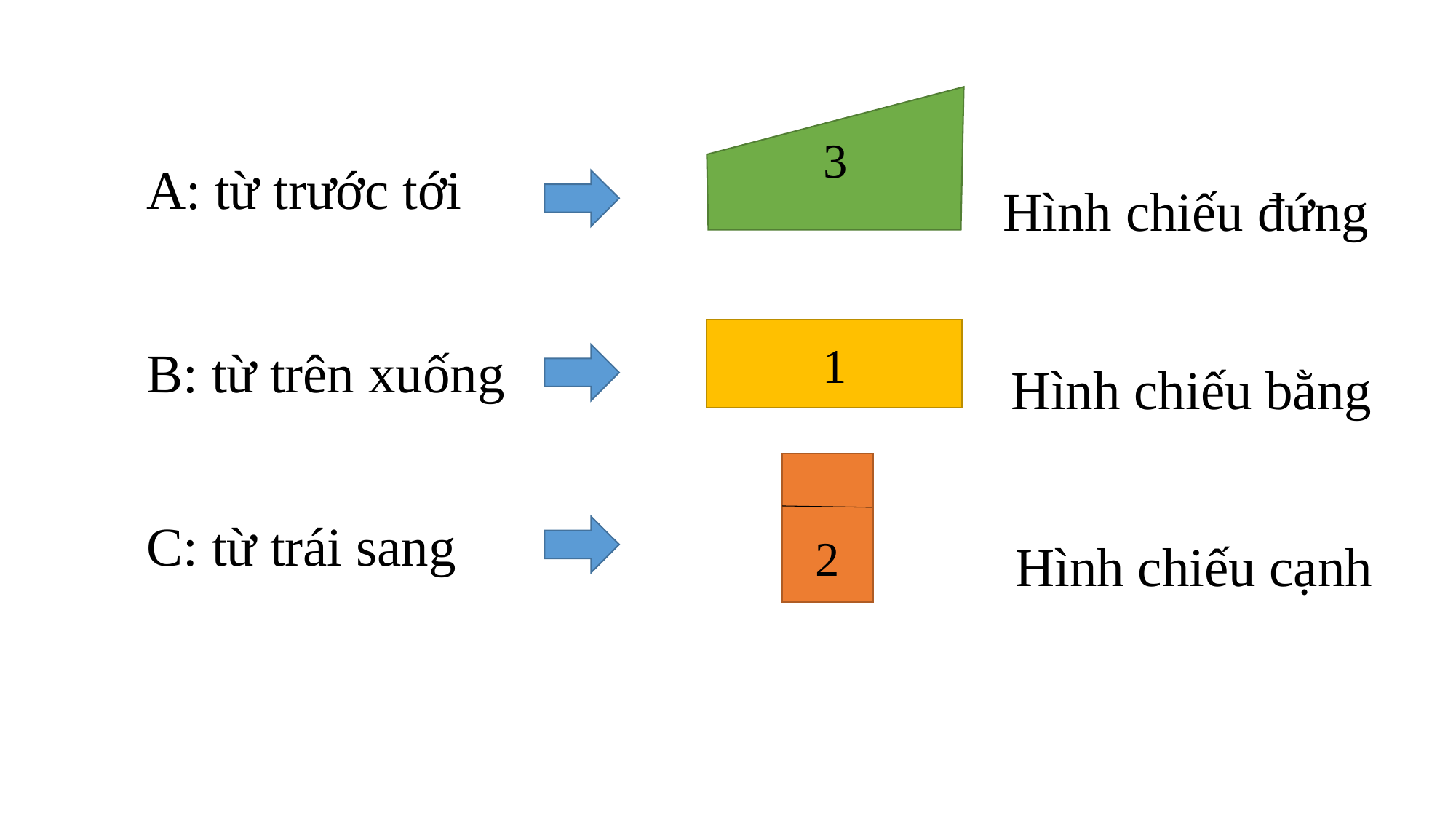

3
A: từ trước tới

Hình chiếu đứng
1
B: từ trên xuống

Hình chiếu bằng

2
C: từ trái sang

Hình chiếu cạnh